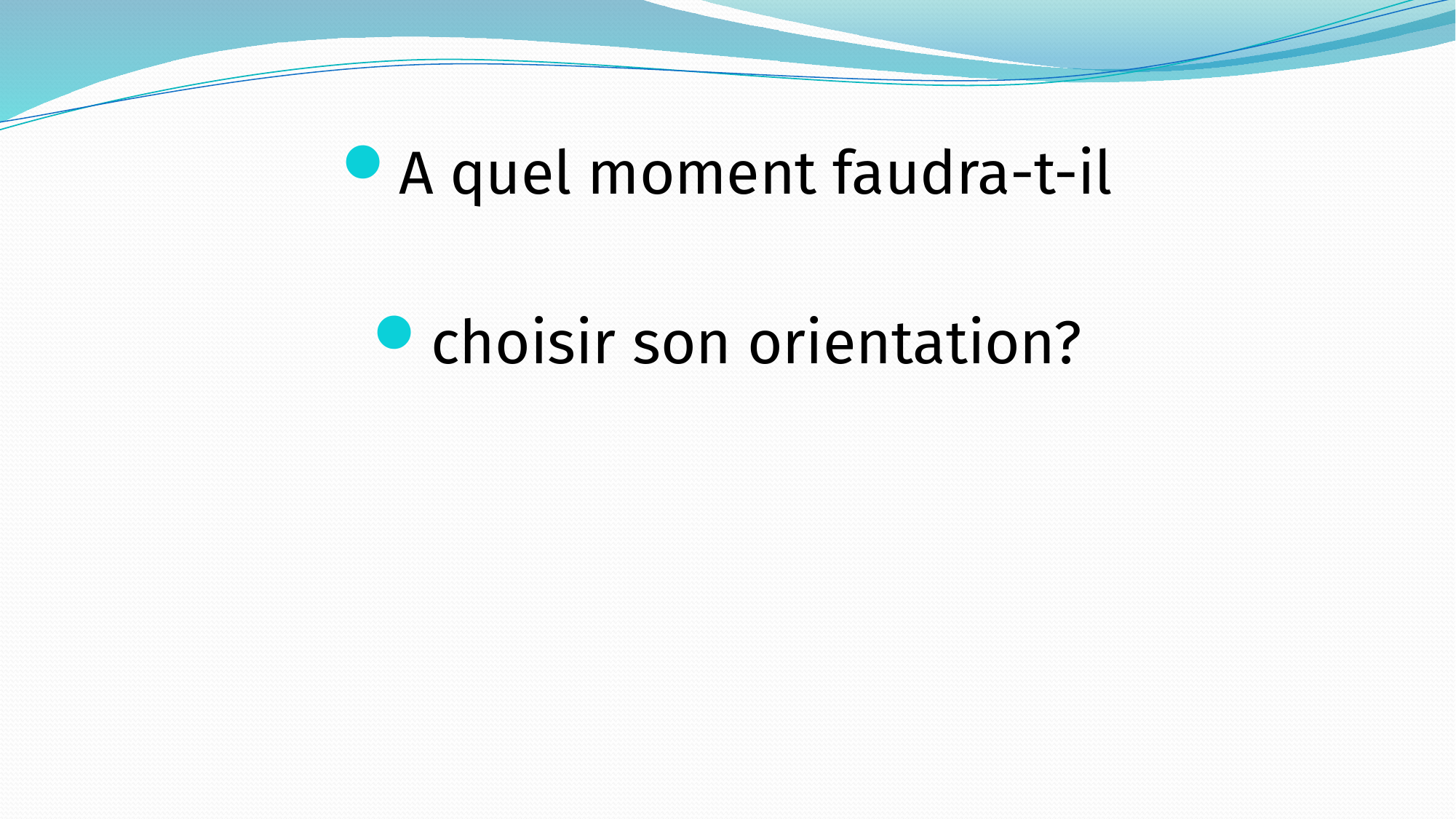

A quel moment faudra-t-il

choisir son orientation?